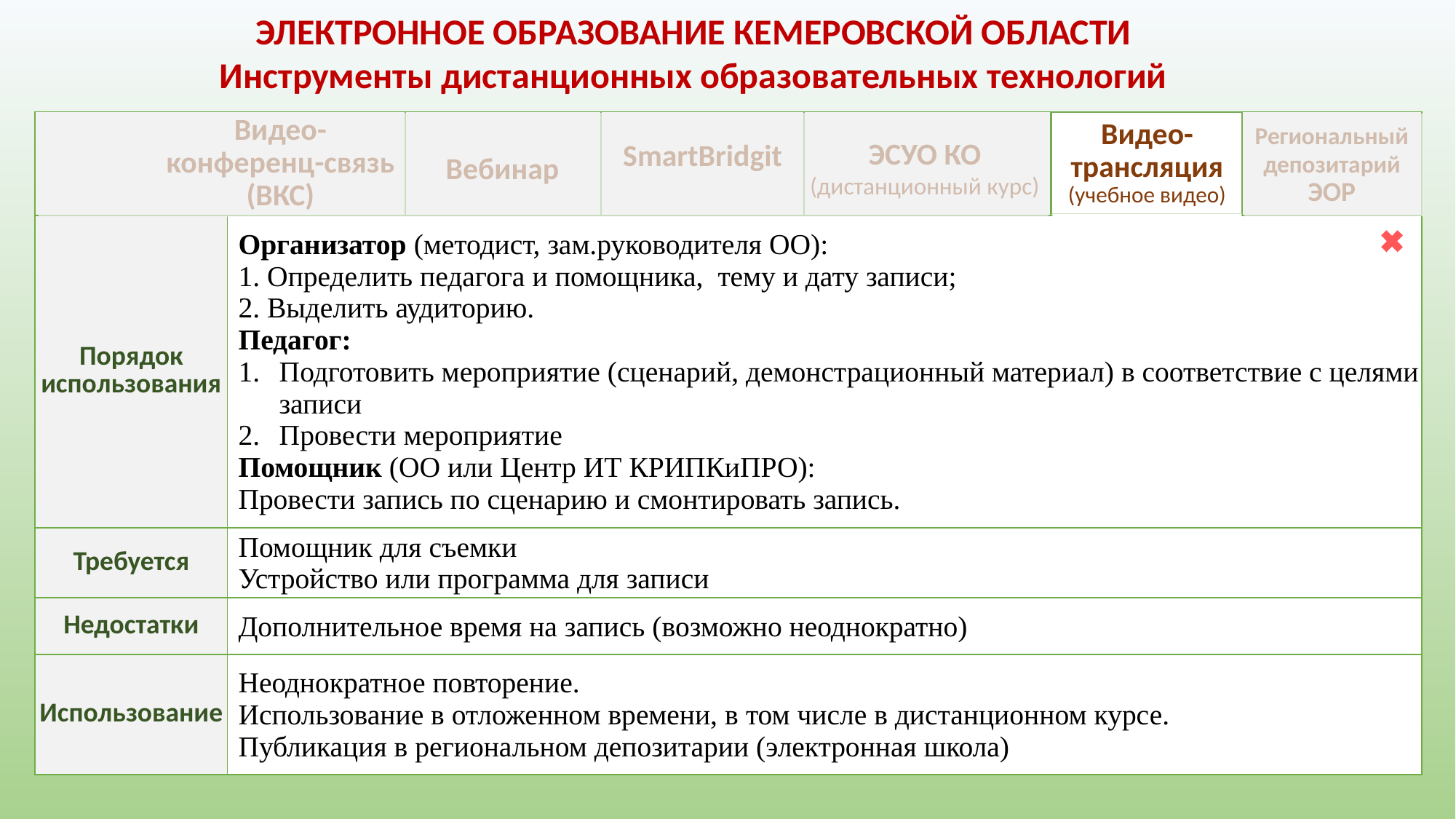

ЭЛЕКТРОННОЕ ОБРАЗОВАНИЕ КЕМЕРОВСКОЙ ОБЛАСТИ
Инструменты дистанционных образовательных технологий
Видео-конференц-связь (ВКС)

ЭСУО КО
(дистанционный курс)

Вебинар

|  |  |  |  |  |  |  |
| --- | --- | --- | --- | --- | --- | --- |
| Кто | 288 ОО | все | все | все | все | все |
| Как | Региональное онлайн расписание |  |  | По необходимости |  |  |
| Для чего | Общение в реальном времени | Обучение в форме статической лекции | Обучение в интерактивном режиме | Автоматическая идентификация и контроль освоения | Фиксация опыта | Качественные ресурсы для обучения |
| Наличие интернет | Да! | да | да | да | - | Только скачивание |
| Условия | Наличие оборудования или ПО | Регистрация на сайте | Установка бесплатного программного клиента | Регистрация в системе. Наличие размещенных материалов | Запись | Экспертиза |
Видео-трансляция
(учебное видео)

SmartBridgit

Региональный депозитарий ЭОР

| Порядок использования | Организатор (методист, зам.руководителя ОО): 1. Определить педагога и помощника, тему и дату записи; 2. Выделить аудиторию. Педагог: Подготовить мероприятие (сценарий, демонстрационный материал) в соответствие с целями записи Провести мероприятие Помощник (ОО или Центр ИТ КРИПКиПРО): Провести запись по сценарию и смонтировать запись. |
| --- | --- |
| Требуется | Помощник для съемки Устройство или программа для записи |
| Недостатки | Дополнительное время на запись (возможно неоднократно) |
| Использование | Неоднократное повторение. Использование в отложенном времени, в том числе в дистанционном курсе. Публикация в региональном депозитарии (электронная школа) |